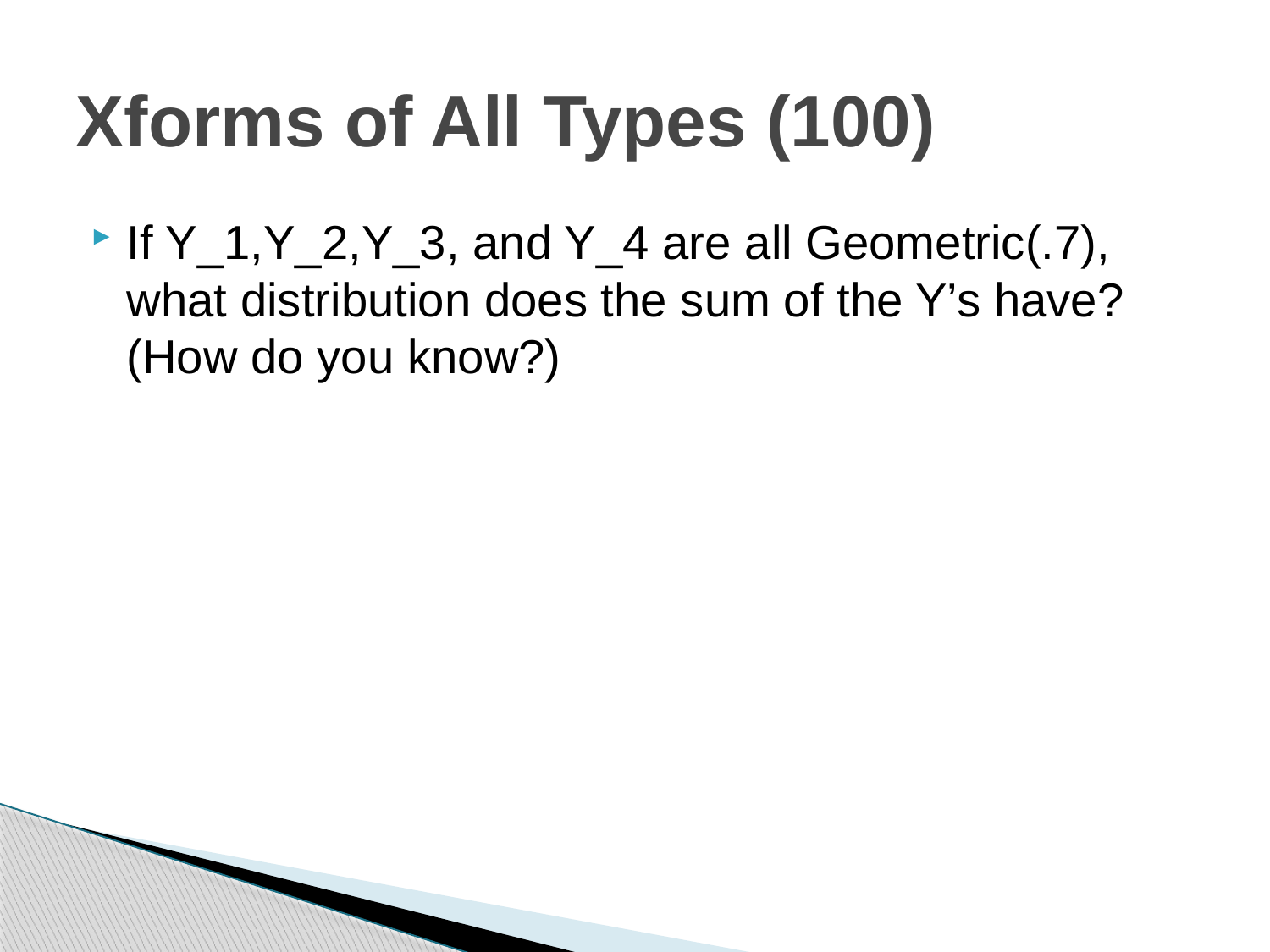

# Xforms of All Types (100)
If Y_1,Y_2,Y_3, and Y_4 are all Geometric(.7), what distribution does the sum of the Y’s have? (How do you know?)